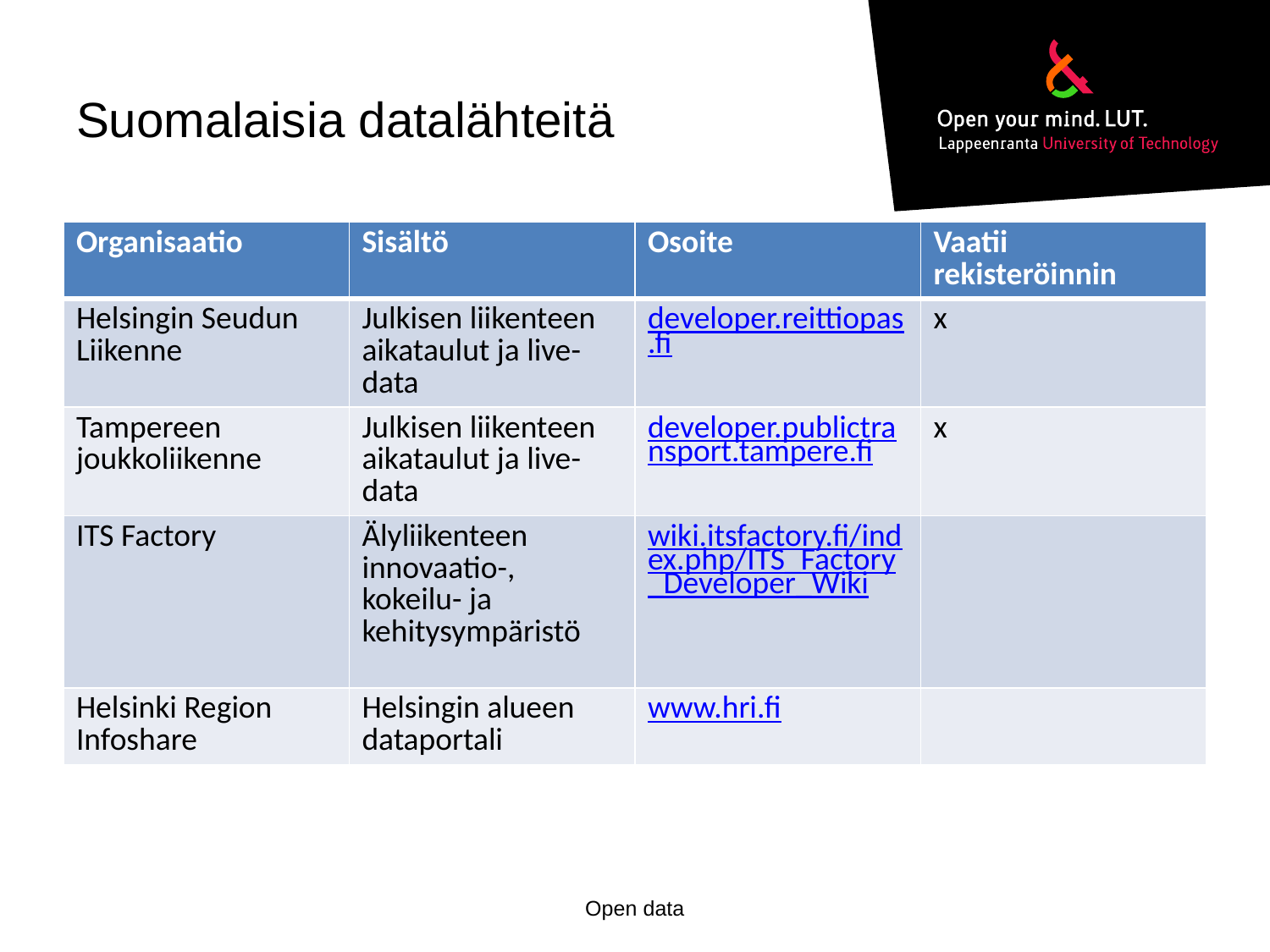

# Suomalaisia datalähteitä
| Organisaatio | Sisältö | Osoite | Vaatii rekisteröinnin |
| --- | --- | --- | --- |
| Helsingin Seudun Liikenne | Julkisen liikenteen aikataulut ja live-data | developer.reittiopas.fi | x |
| Tampereen joukkoliikenne | Julkisen liikenteen aikataulut ja live-data | developer.publictransport.tampere.fi | x |
| ITS Factory | Älyliikenteen innovaatio-, kokeilu- ja kehitysympäristö | wiki.itsfactory.fi/index.php/ITS\_Factory\_Developer\_Wiki |  |
| Helsinki Region Infoshare | Helsingin alueen dataportali | www.hri.fi |  |
Open data